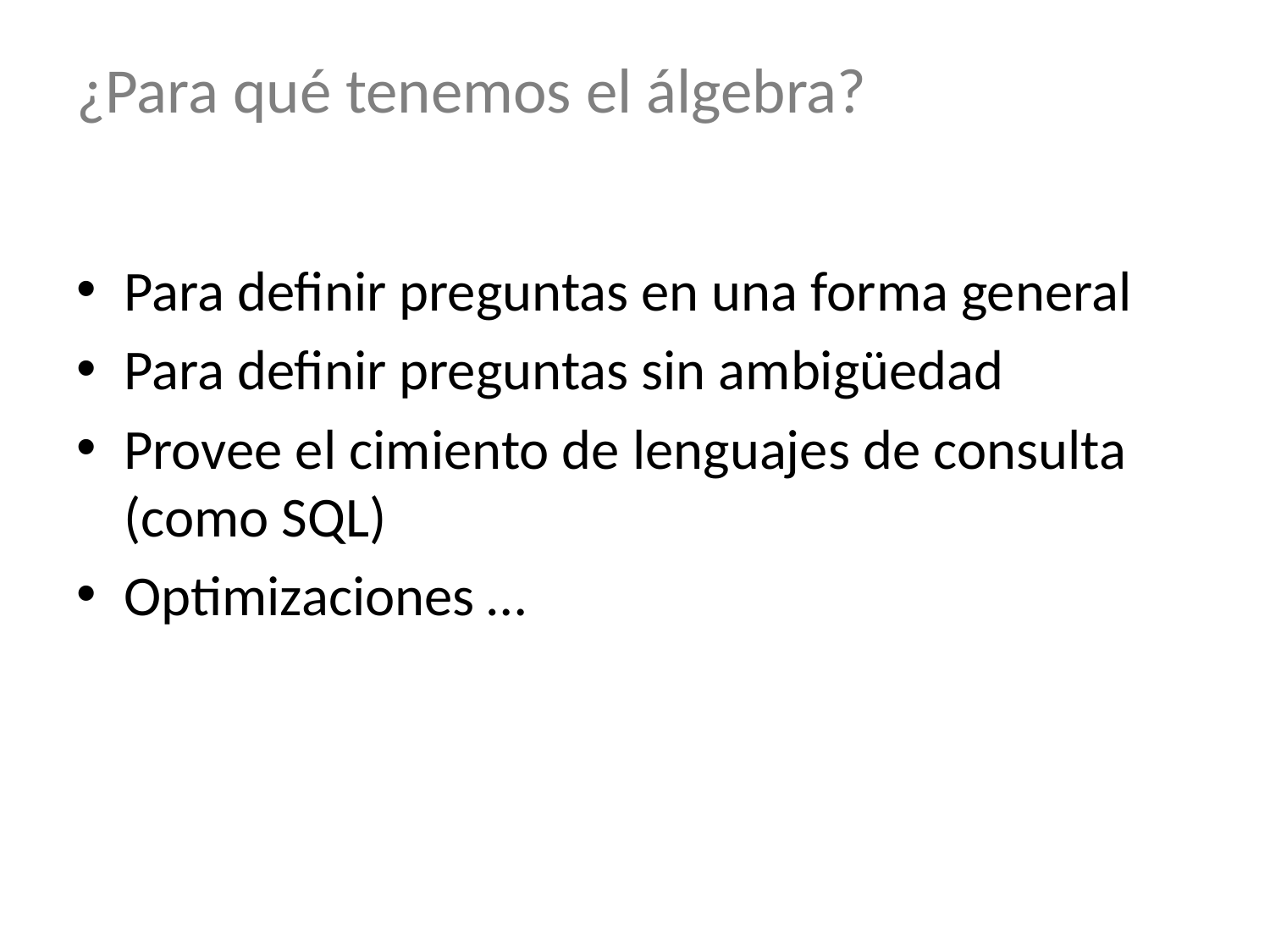

# ¿Para qué tenemos el álgebra?

Para definir preguntas en una forma general
Para definir preguntas sin ambigüedad
Provee el cimiento de lenguajes de consulta (como SQL)
Optimizaciones …